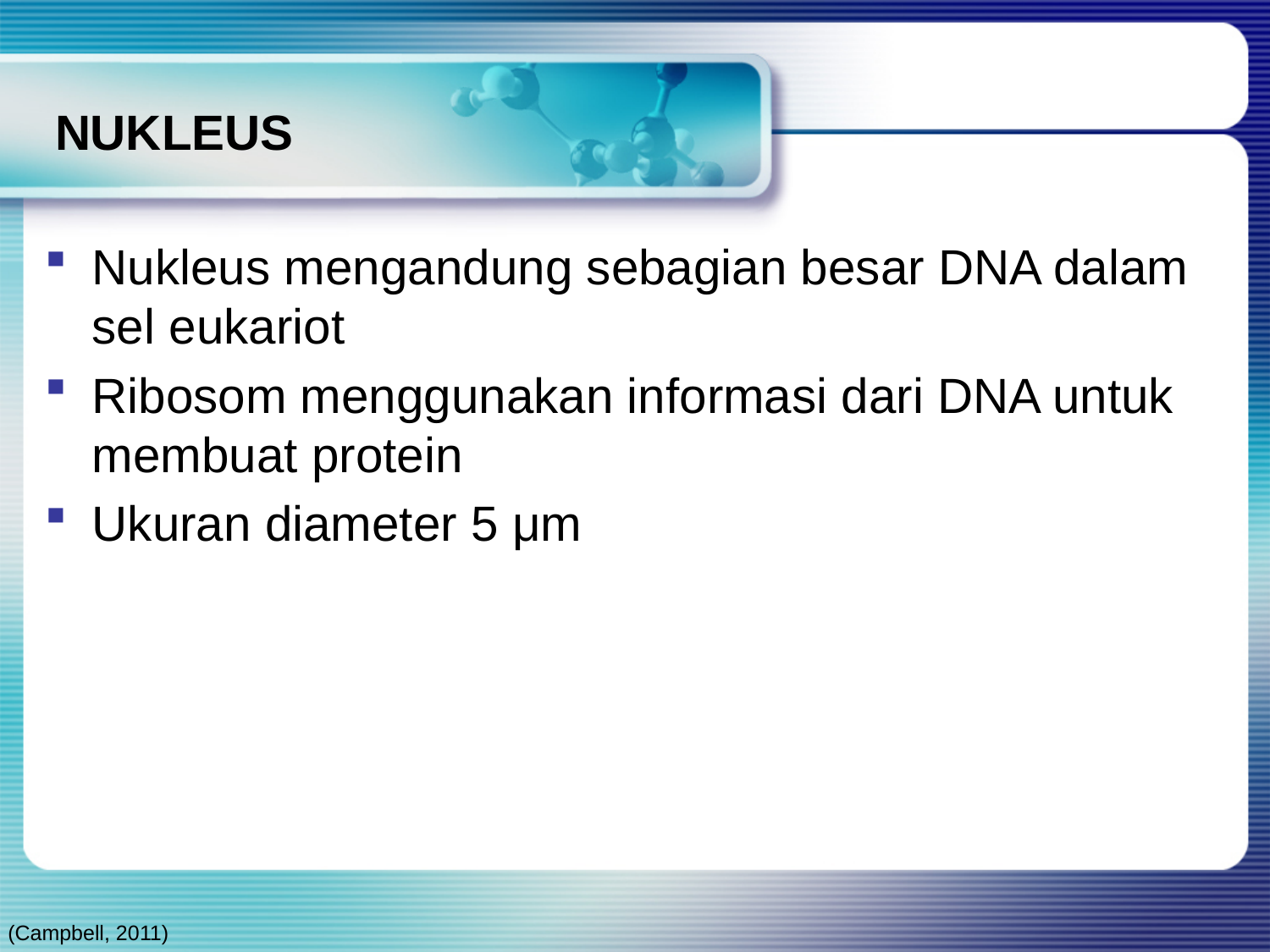

# NUKLEUS
Nukleus mengandung sebagian besar DNA dalam sel eukariot
Ribosom menggunakan informasi dari DNA untuk membuat protein
Ukuran diameter 5 μm
(Campbell, 2011)